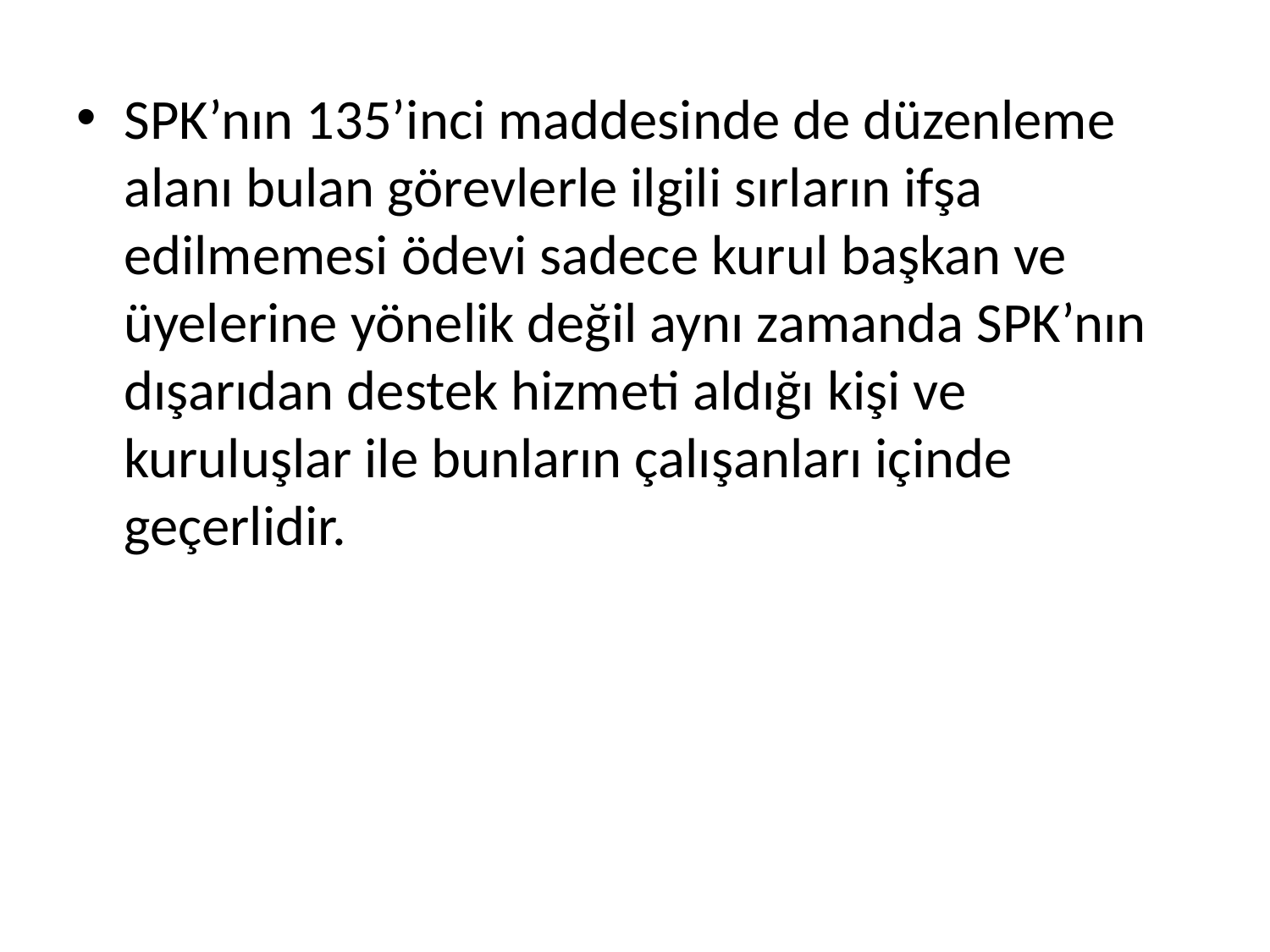

SPK’nın 135’inci maddesinde de düzenleme alanı bulan görevlerle ilgili sırların ifşa edilmemesi ödevi sadece kurul başkan ve üyelerine yönelik değil aynı zamanda SPK’nın dışarıdan destek hizmeti aldığı kişi ve kuruluşlar ile bunların çalışanları içinde geçerlidir.